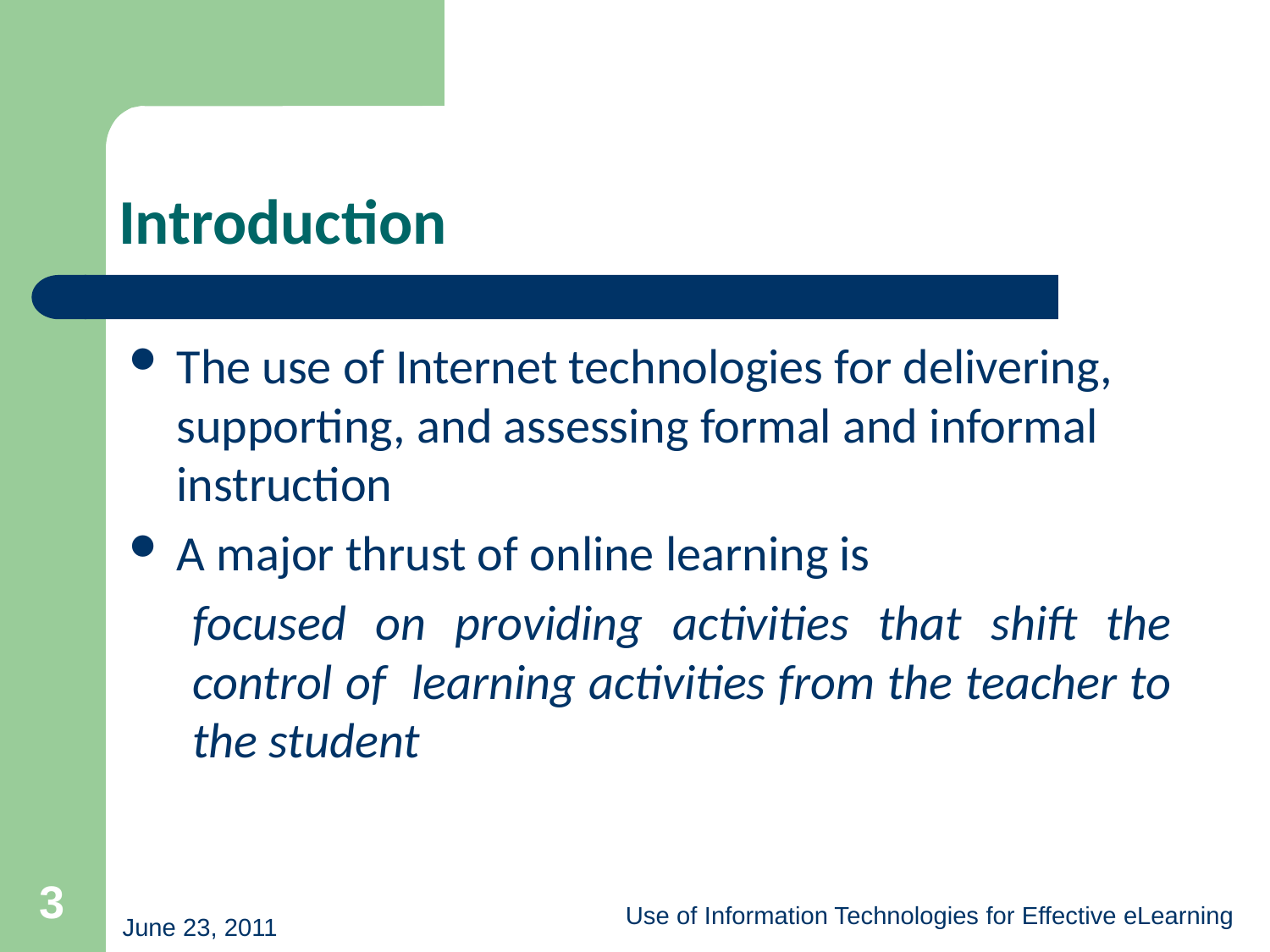

# Introduction
The use of Internet technologies for delivering, supporting, and assessing formal and informal instruction
A major thrust of online learning is
	focused on providing activities that shift the control of  learning activities from the teacher to the student

3
Use of Information Technologies for Effective eLearning
June 23, 2011